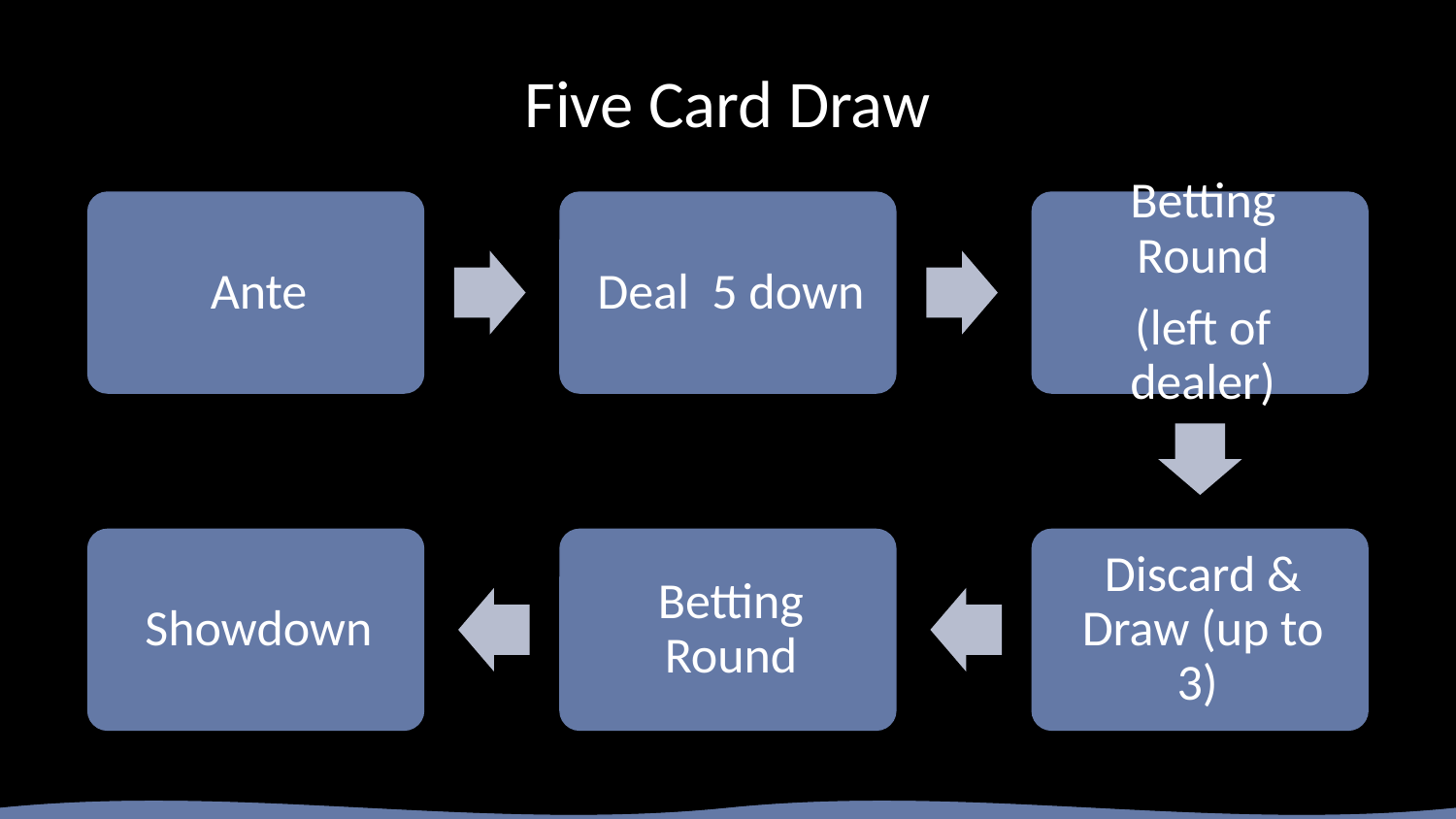

# Five Card Draw
Ante

Deal  5 down

Betting Round
(left of dealer)

Discard & Draw (up to 3)

Betting Round

Showdown